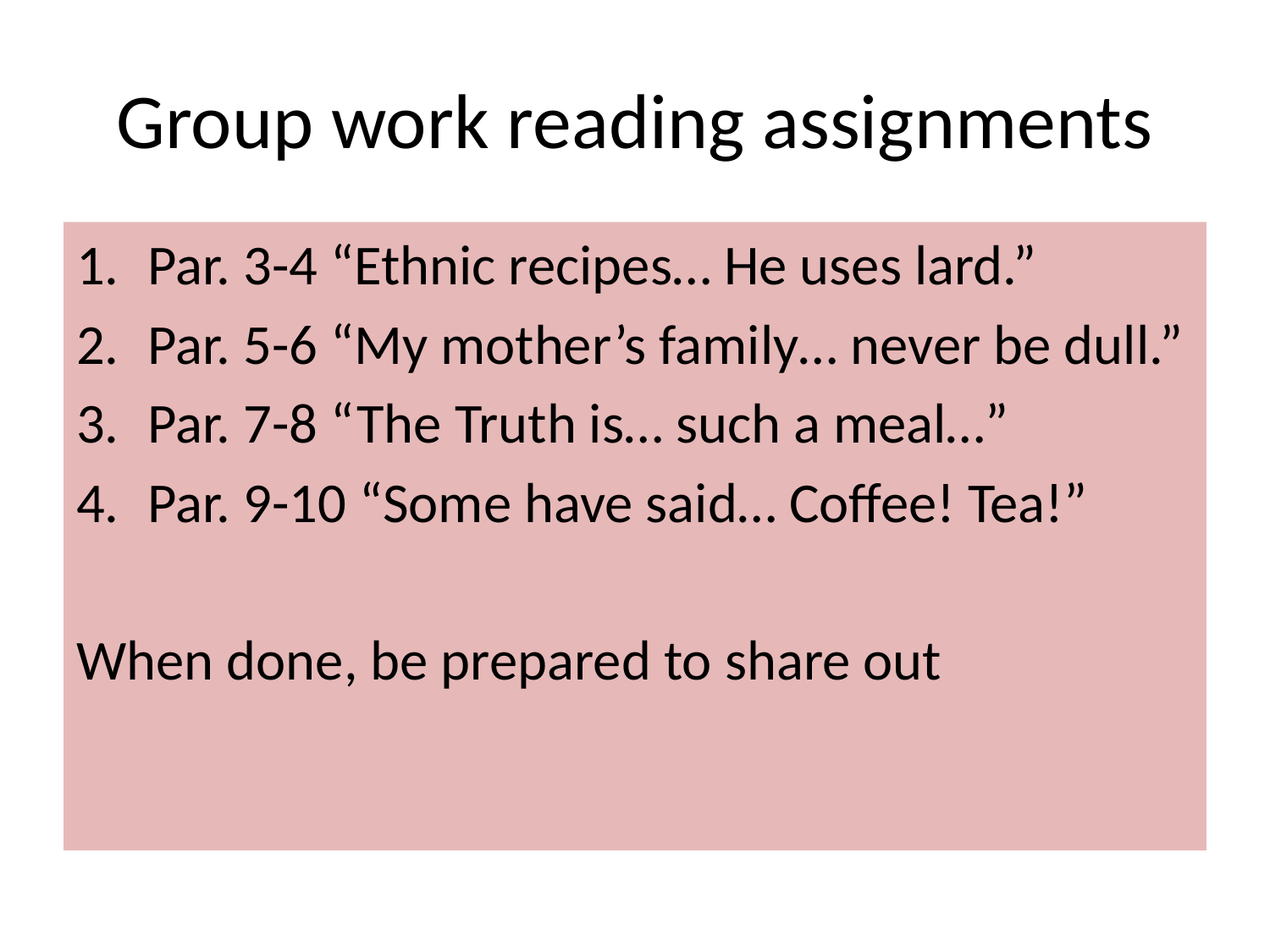

# Group work reading assignments
Par. 3-4 “Ethnic recipes… He uses lard.”
Par. 5-6 “My mother’s family… never be dull.”
Par. 7-8 “The Truth is… such a meal…”
Par. 9-10 “Some have said… Coffee! Tea!”

When done, be prepared to share out